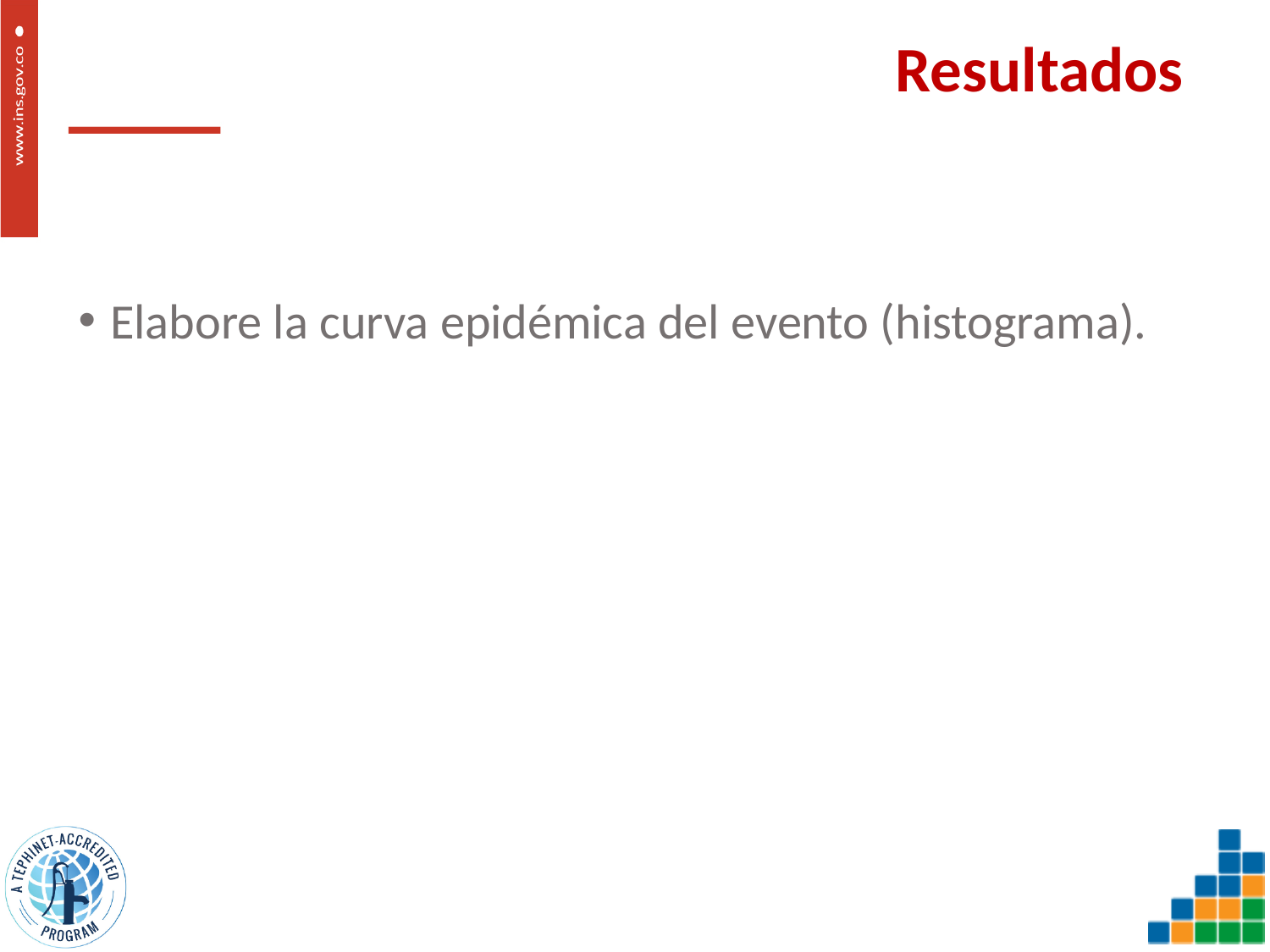

# Resultados
Elabore la curva epidémica del evento (histograma).